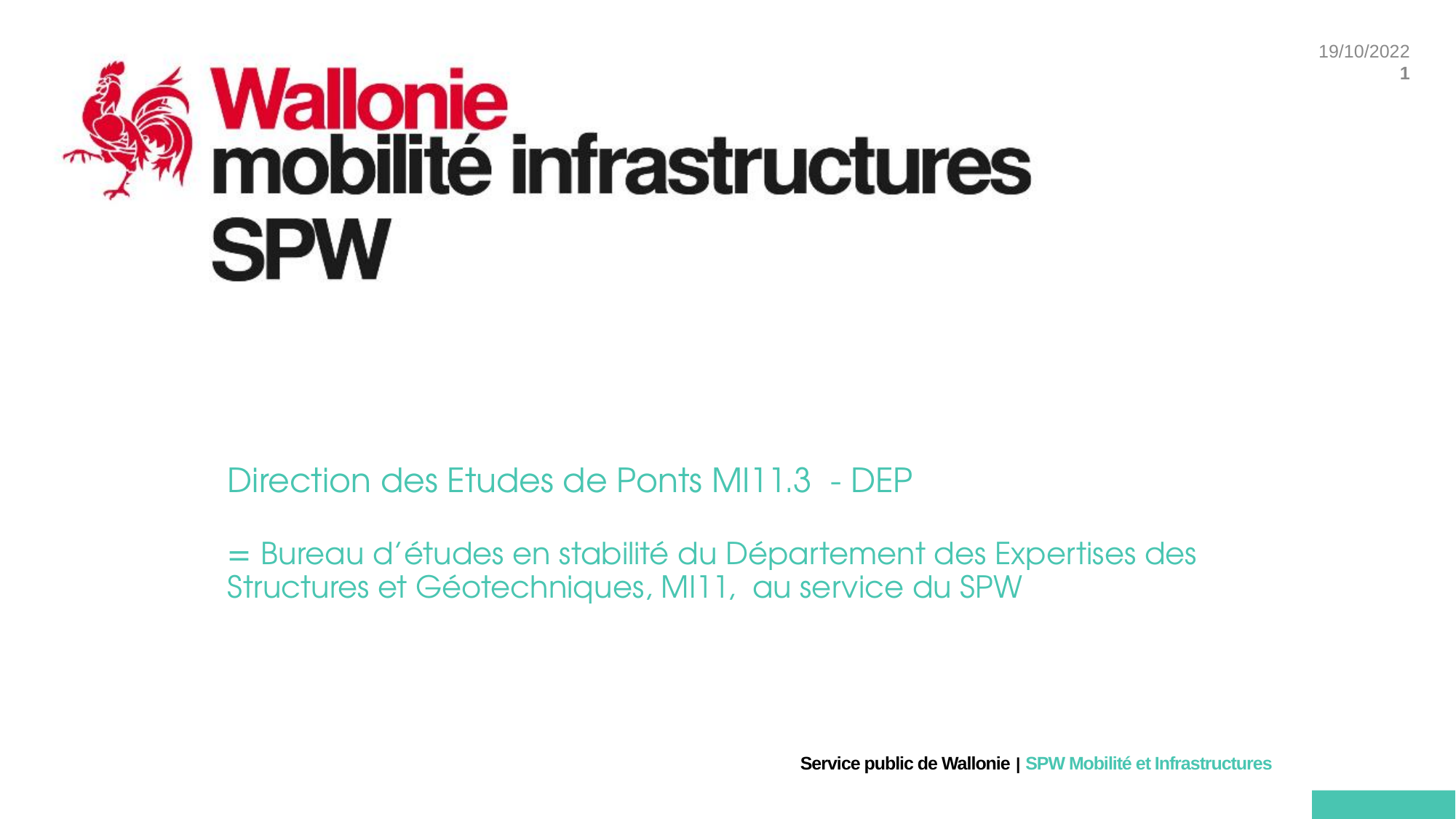

# Direction des Etudes de Ponts MI11.3  - DEP = Bureau d’études en stabilité du Département des Expertises des Structures et Géotechniques, MI11,  au service du SPW